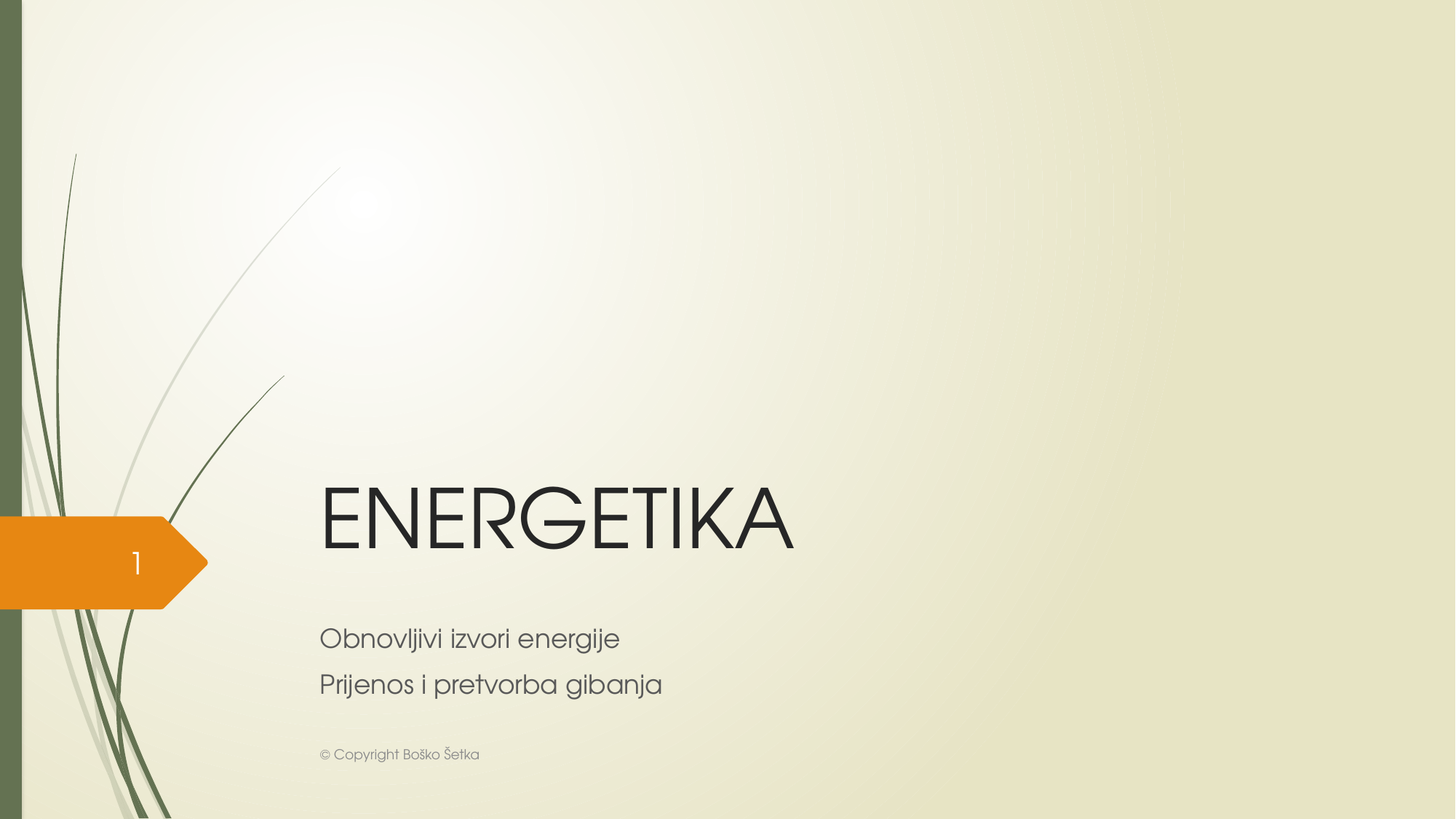

# ENERGETIKA
1

Obnovljivi izvori energije
Prijenos i pretvorba gibanja
© Copyright Boško Šetka